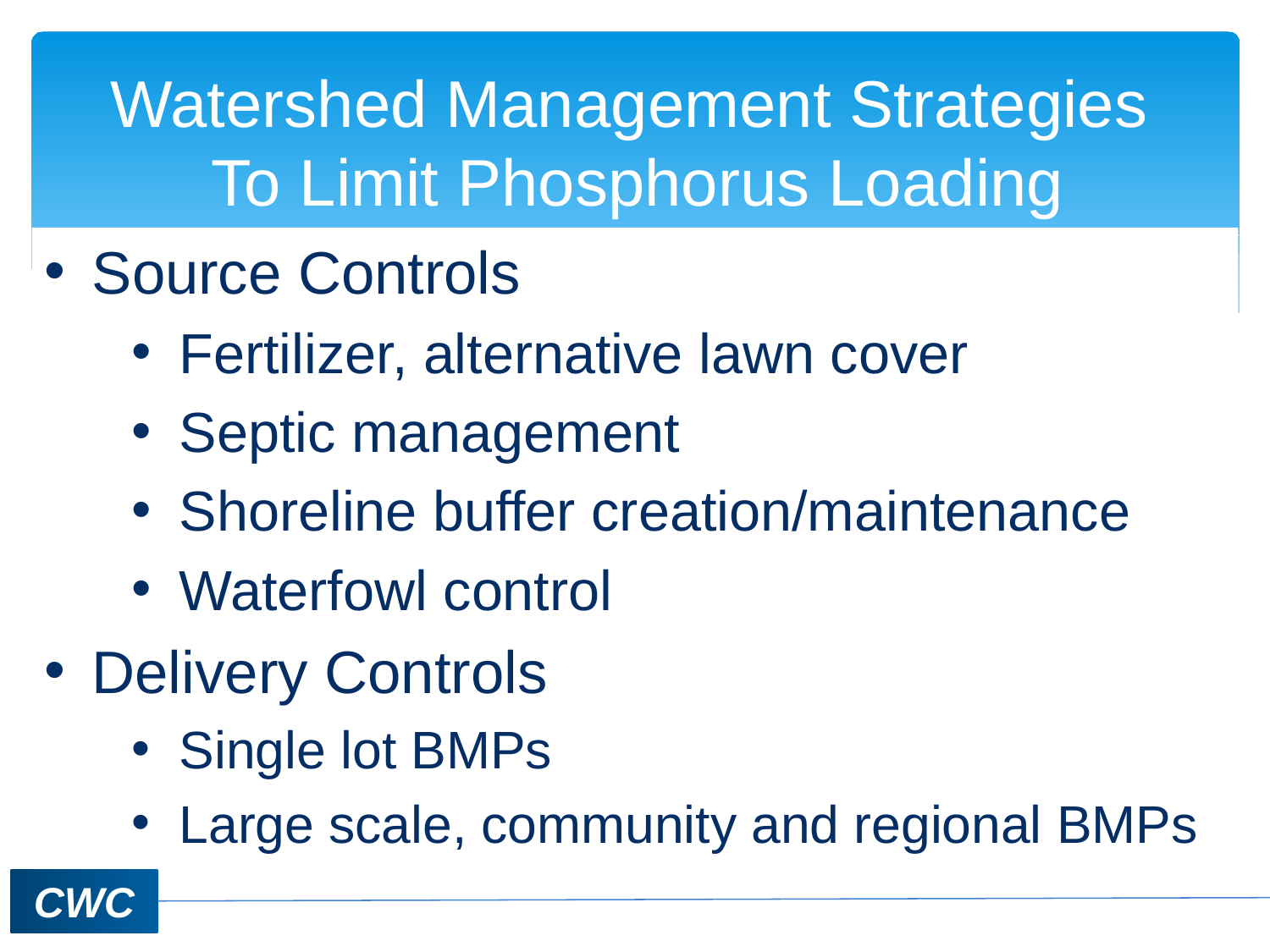

# Watershed Management Strategies To Limit Phosphorus Loading
Source Controls
Fertilizer, alternative lawn cover
Septic management
Shoreline buffer creation/maintenance
Waterfowl control
Delivery Controls
Single lot BMPs
Large scale, community and regional BMPs